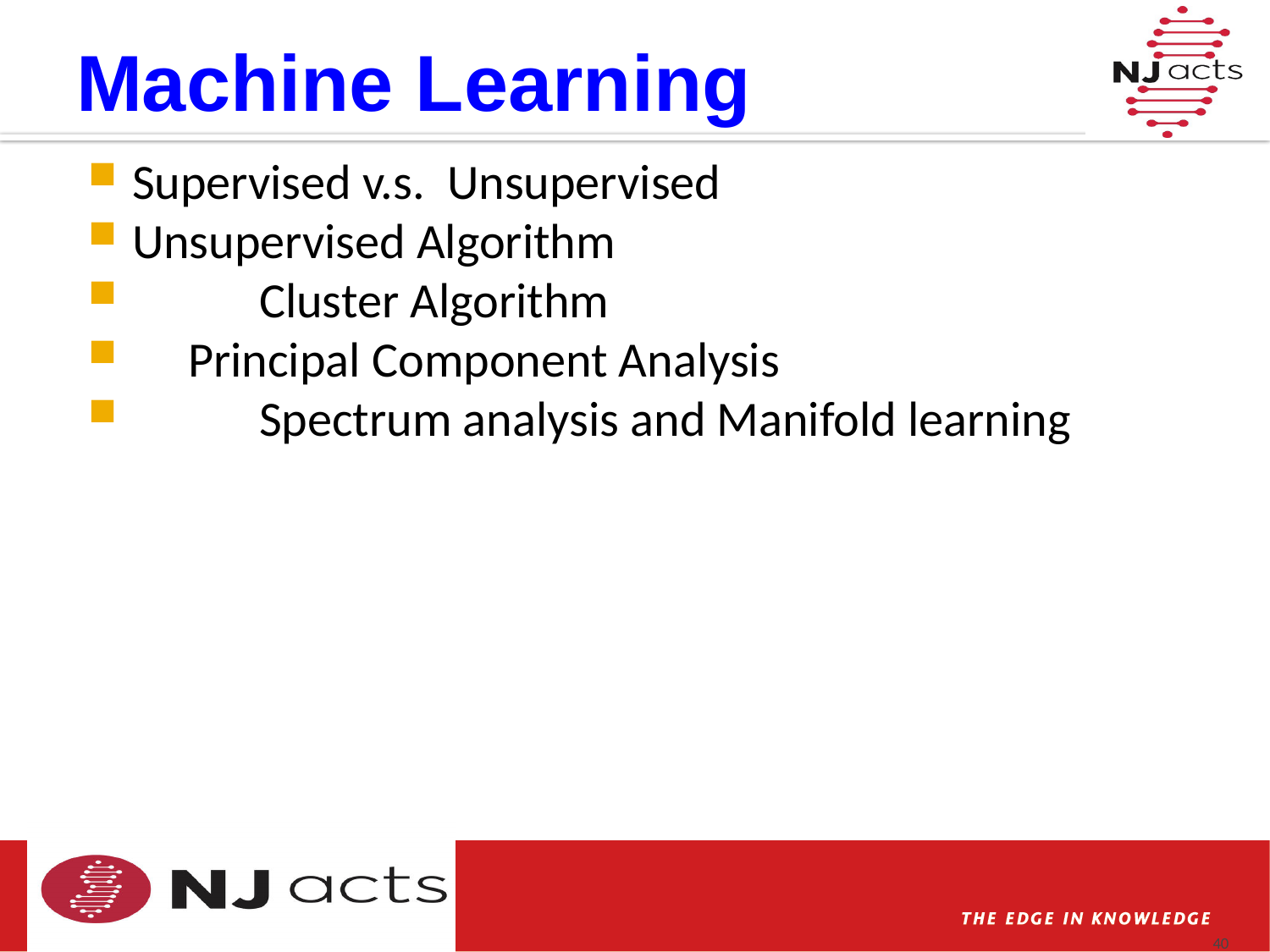

# Machine Learning
Supervised v.s.  Unsupervised
Unsupervised Algorithm
  	Cluster Algorithm
     Principal Component Analysis
	Spectrum analysis and Manifold learning

40